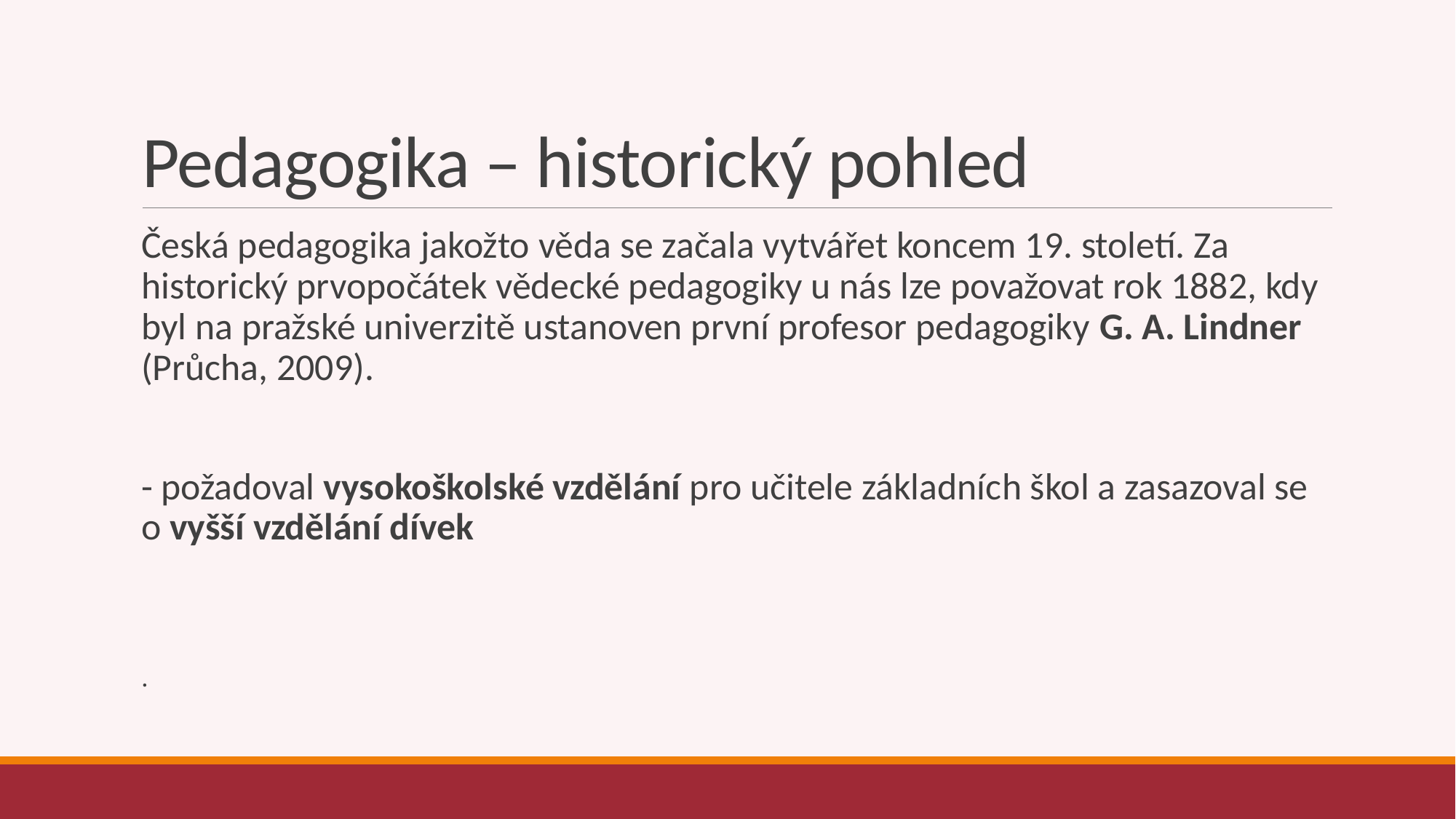

# Pedagogika – historický pohled
Česká pedagogika jakožto věda se začala vytvářet koncem 19. století. Za historický prvopočátek vědecké pedagogiky u nás lze považovat rok 1882, kdy byl na pražské univerzitě ustanoven první profesor pedagogiky G. A. Lindner (Průcha, 2009).

- požadoval vysokoškolské vzdělání pro učitele základních škol a zasazoval se o vyšší vzdělání dívek

.